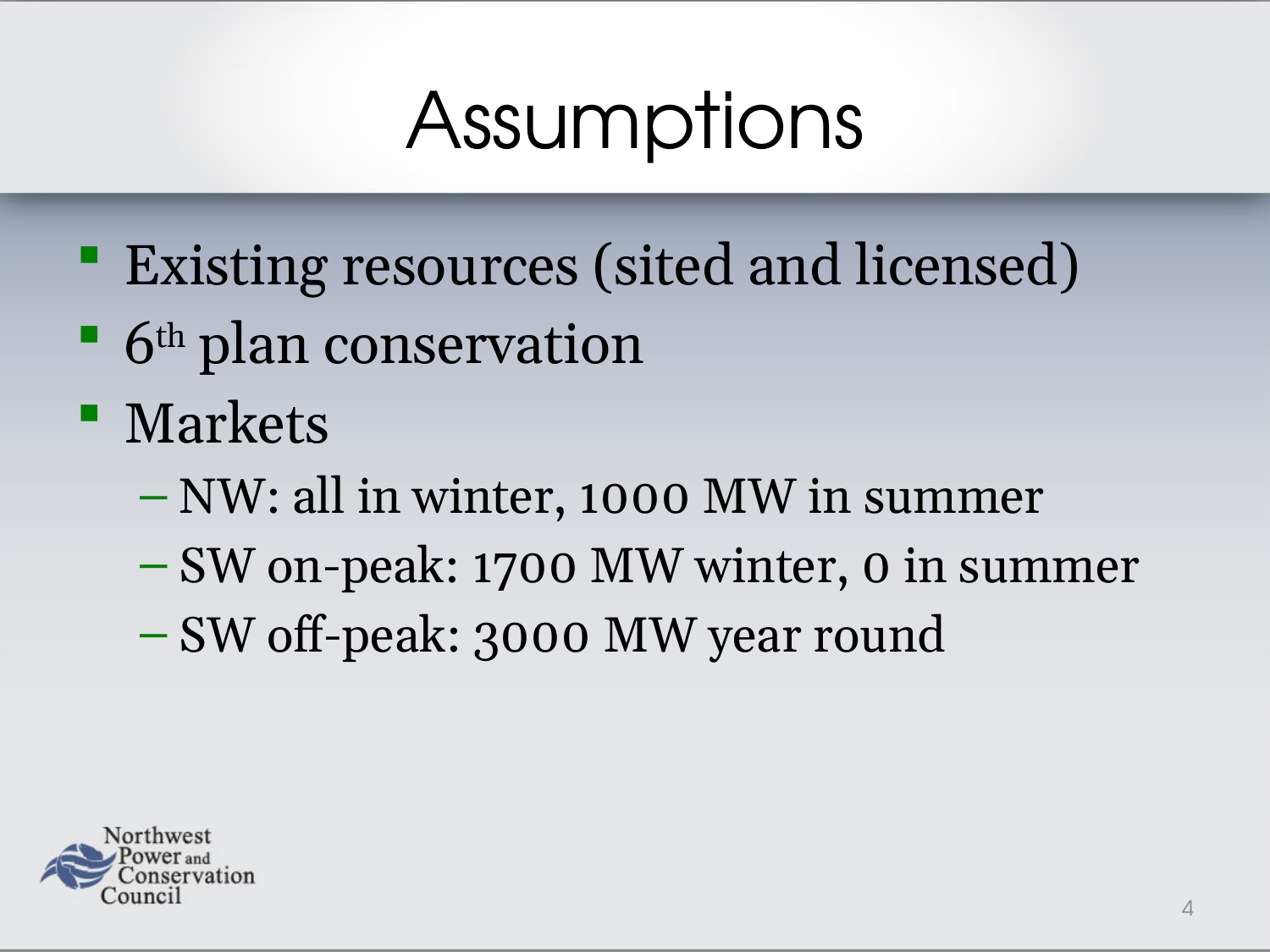

# Assumptions
Existing resources (sited and licensed)
6th plan conservation
Markets
NW: all in winter, 1000 MW in summer
SW on-peak: 1700 MW winter, 0 in summer
SW off-peak: 3000 MW year round
4